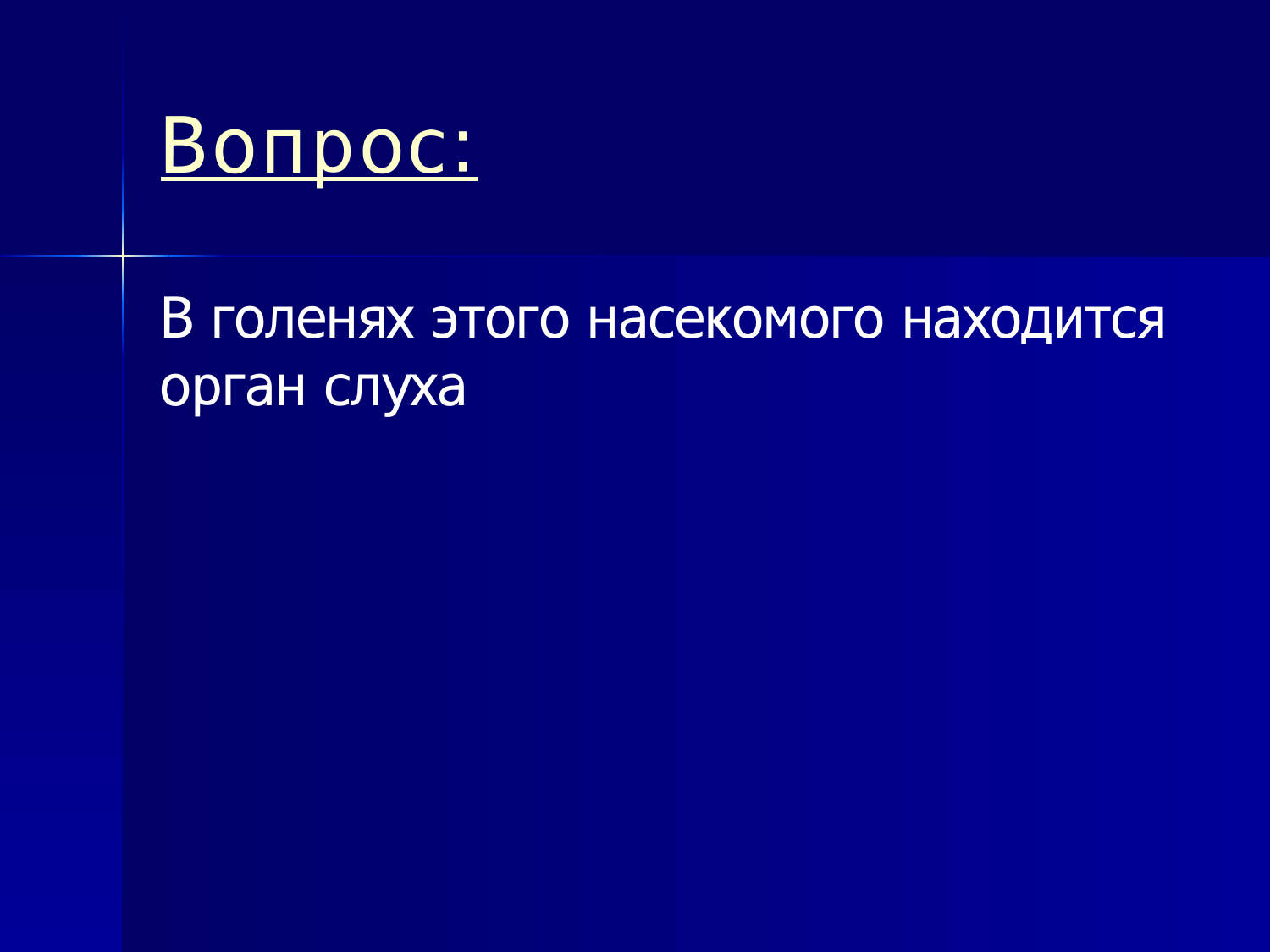

# Вопрос:
В голенях этого насекомого находится орган слуха